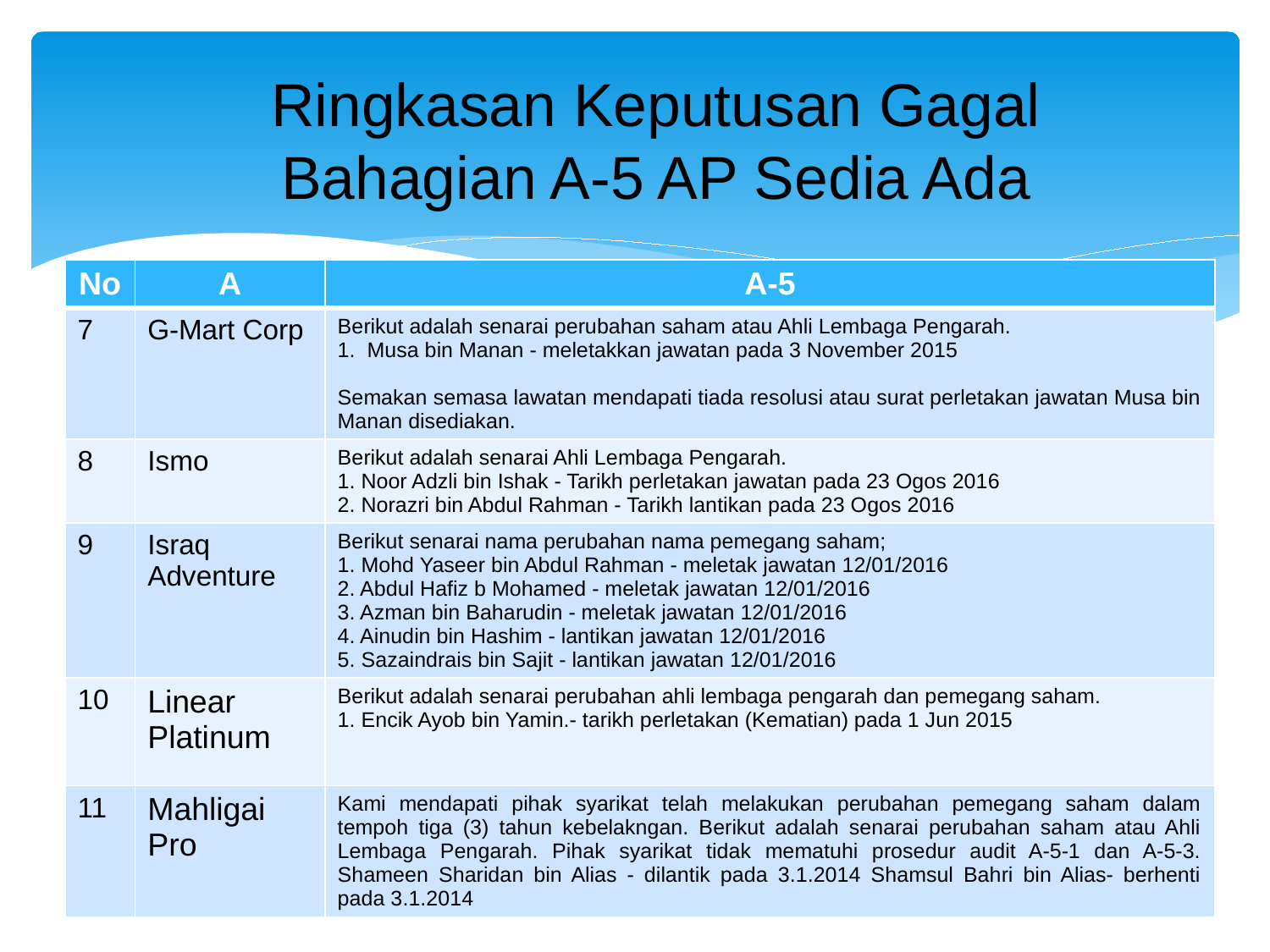

Ringkasan Keputusan Gagal
Bahagian A-5 AP Sedia Ada
| No | A | A-5 |
| --- | --- | --- |
| 7 | G-Mart Corp | Berikut adalah senarai perubahan saham atau Ahli Lembaga Pengarah. 1. Musa bin Manan - meletakkan jawatan pada 3 November 2015 Semakan semasa lawatan mendapati tiada resolusi atau surat perletakan jawatan Musa bin Manan disediakan. |
| 8 | Ismo | Berikut adalah senarai Ahli Lembaga Pengarah. 1. Noor Adzli bin Ishak - Tarikh perletakan jawatan pada 23 Ogos 2016 2. Norazri bin Abdul Rahman - Tarikh lantikan pada 23 Ogos 2016 |
| 9 | Israq Adventure | Berikut senarai nama perubahan nama pemegang saham; 1. Mohd Yaseer bin Abdul Rahman - meletak jawatan 12/01/2016 2. Abdul Hafiz b Mohamed - meletak jawatan 12/01/2016 3. Azman bin Baharudin - meletak jawatan 12/01/2016 4. Ainudin bin Hashim - lantikan jawatan 12/01/2016 5. Sazaindrais bin Sajit - lantikan jawatan 12/01/2016 |
| 10 | Linear Platinum | Berikut adalah senarai perubahan ahli lembaga pengarah dan pemegang saham. 1. Encik Ayob bin Yamin.- tarikh perletakan (Kematian) pada 1 Jun 2015 |
| 11 | Mahligai Pro | Kami mendapati pihak syarikat telah melakukan perubahan pemegang saham dalam tempoh tiga (3) tahun kebelakngan. Berikut adalah senarai perubahan saham atau Ahli Lembaga Pengarah. Pihak syarikat tidak mematuhi prosedur audit A-5-1 dan A-5-3. Shameen Sharidan bin Alias - dilantik pada 3.1.2014 Shamsul Bahri bin Alias- berhenti pada 3.1.2014 |